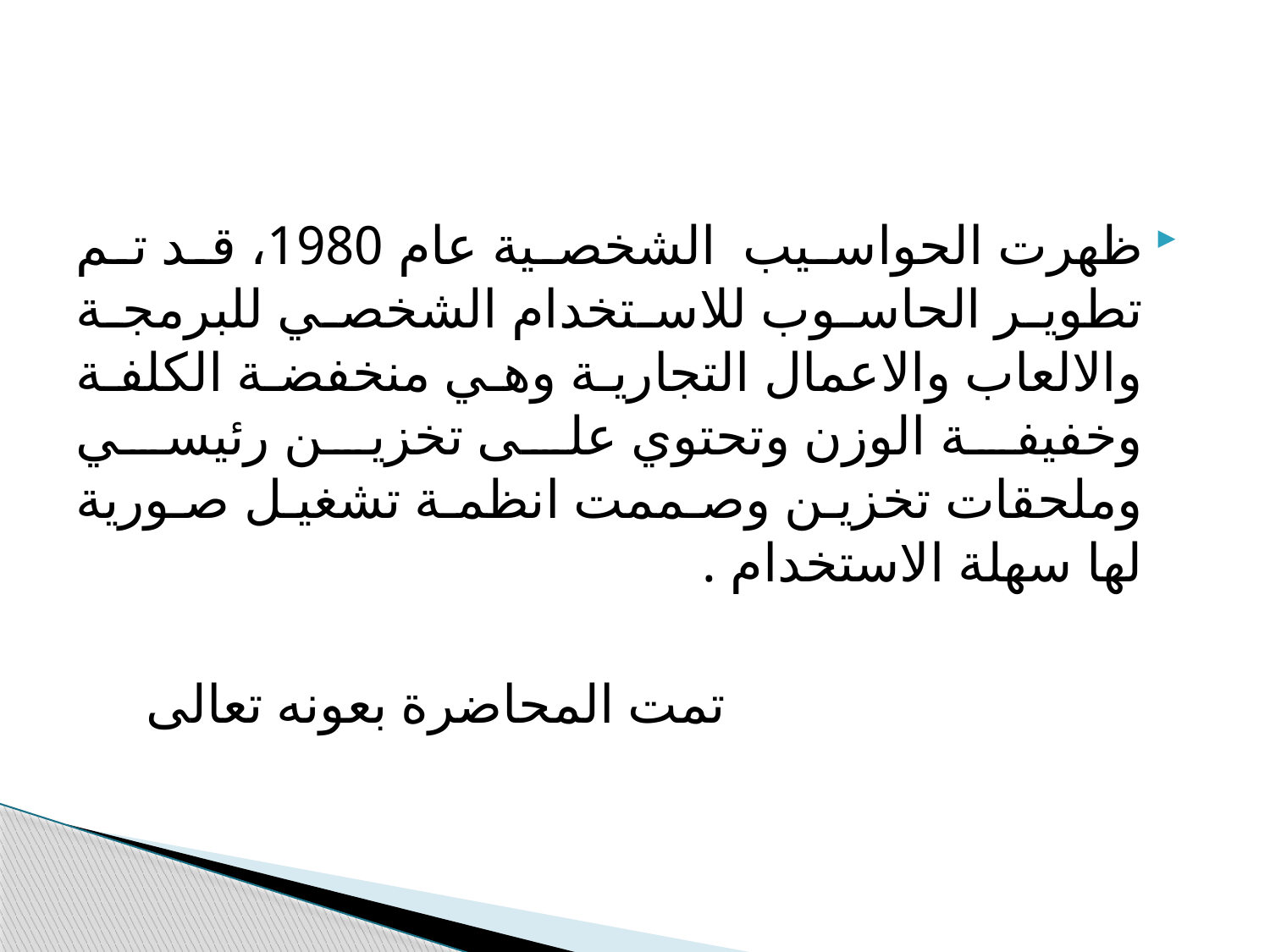

#
ظهرت الحواسيب  الشخصية عام 1980، قد تم تطوير الحاسوب للاستخدام الشخصي للبرمجة والالعاب والاعمال التجارية وهي منخفضة الكلفة وخفيفة الوزن وتحتوي على تخزين رئيسي وملحقات تخزين وصممت انظمة تشغيل صورية لها سهلة الاستخدام .

                                  تمت المحاضرة بعونه تعالى